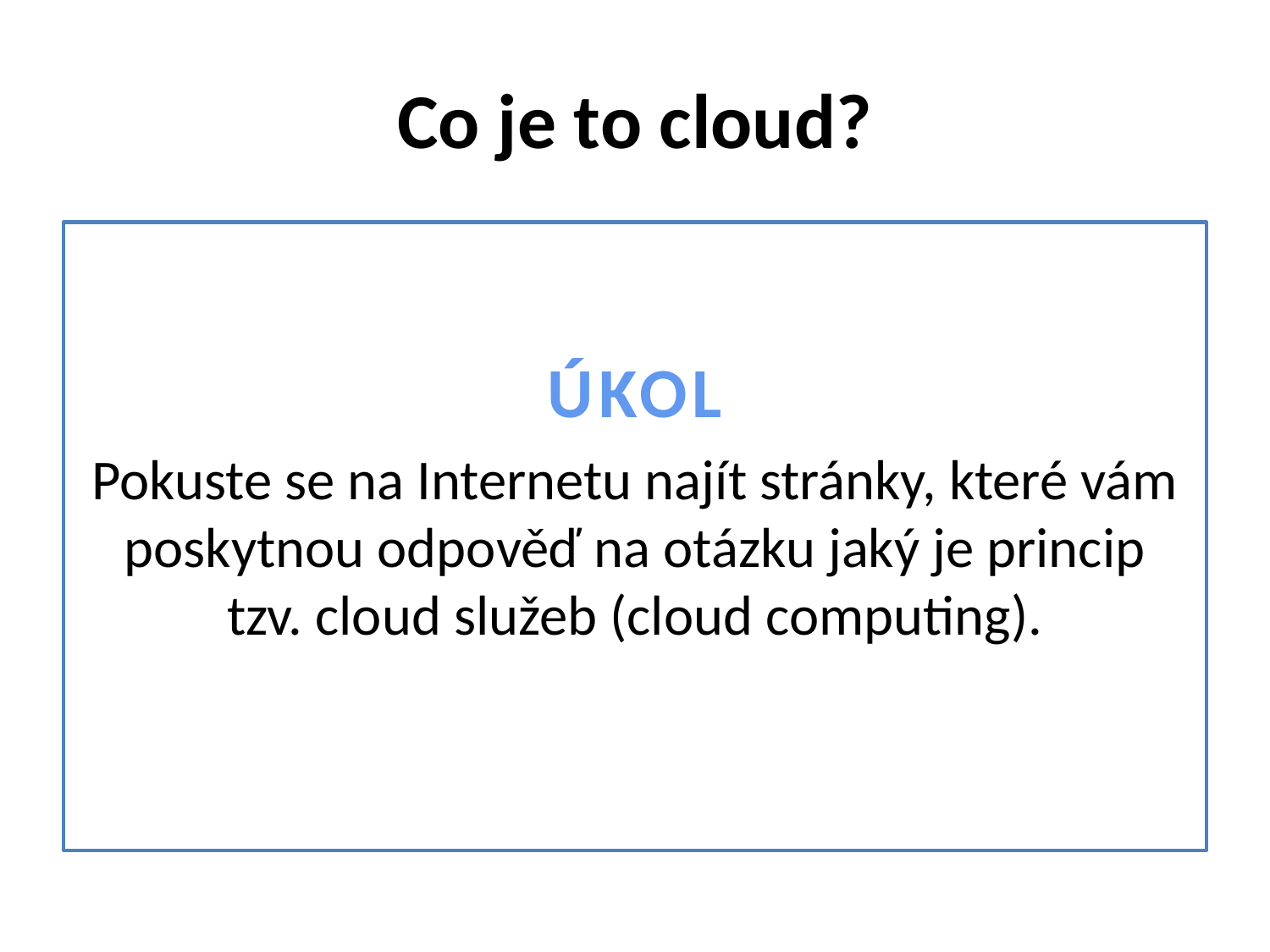

# Co je to cloud?
ÚKOL
Pokuste se na Internetu najít stránky, které vám poskytnou odpověď na otázku jaký je princip tzv. cloud služeb (cloud computing).